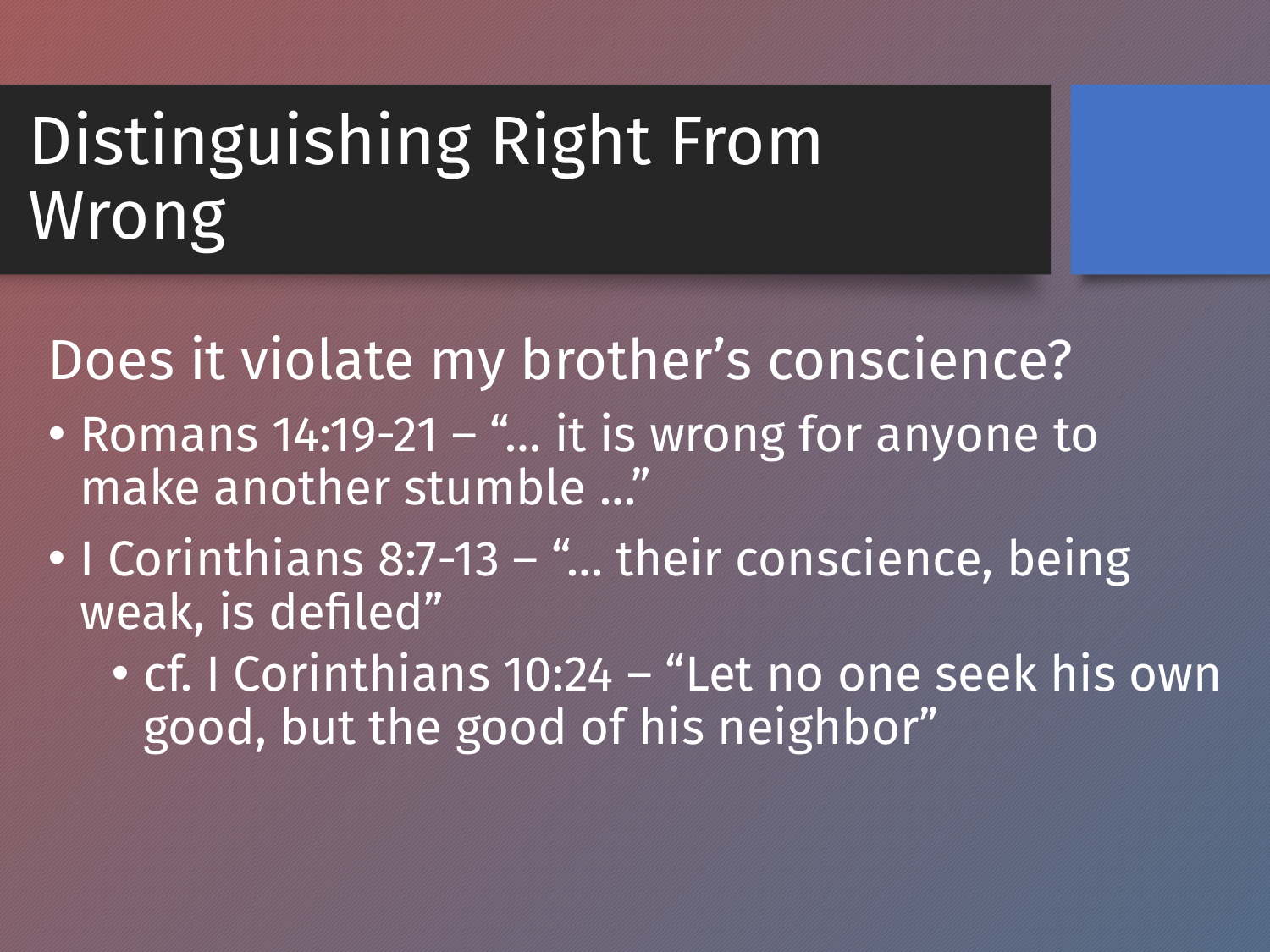

# Distinguishing Right From Wrong
Does it violate my brother’s conscience?
Romans 14:19-21 – “… it is wrong for anyone to make another stumble …”
I Corinthians 8:7-13 – “… their conscience, being weak, is defiled”
cf. I Corinthians 10:24 – “Let no one seek his own good, but the good of his neighbor”